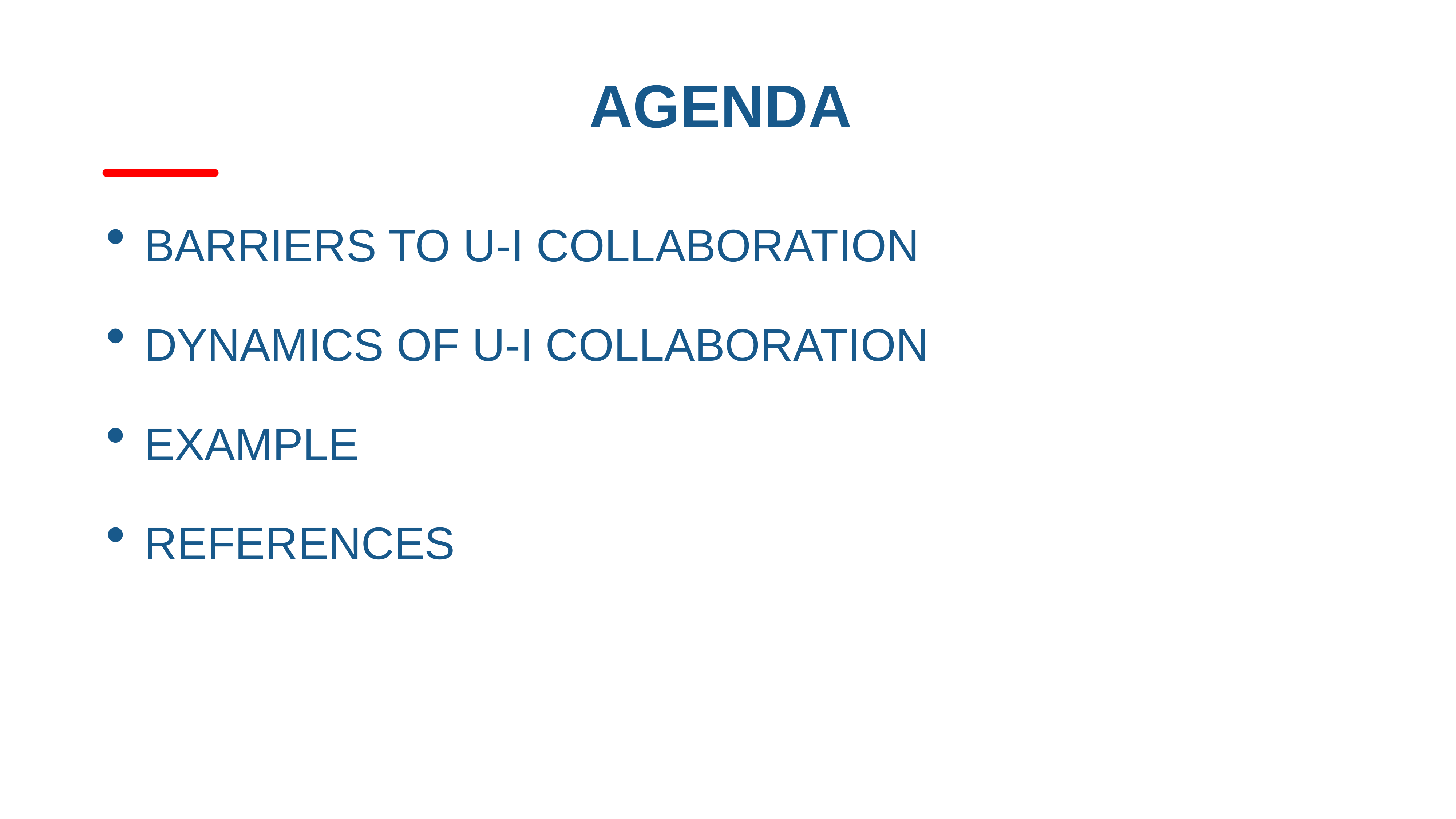

# AGENDA
BARRIERS TO U-I COLLABORATION
DYNAMICS OF U-I COLLABORATION
EXAMPLE
REFERENCES